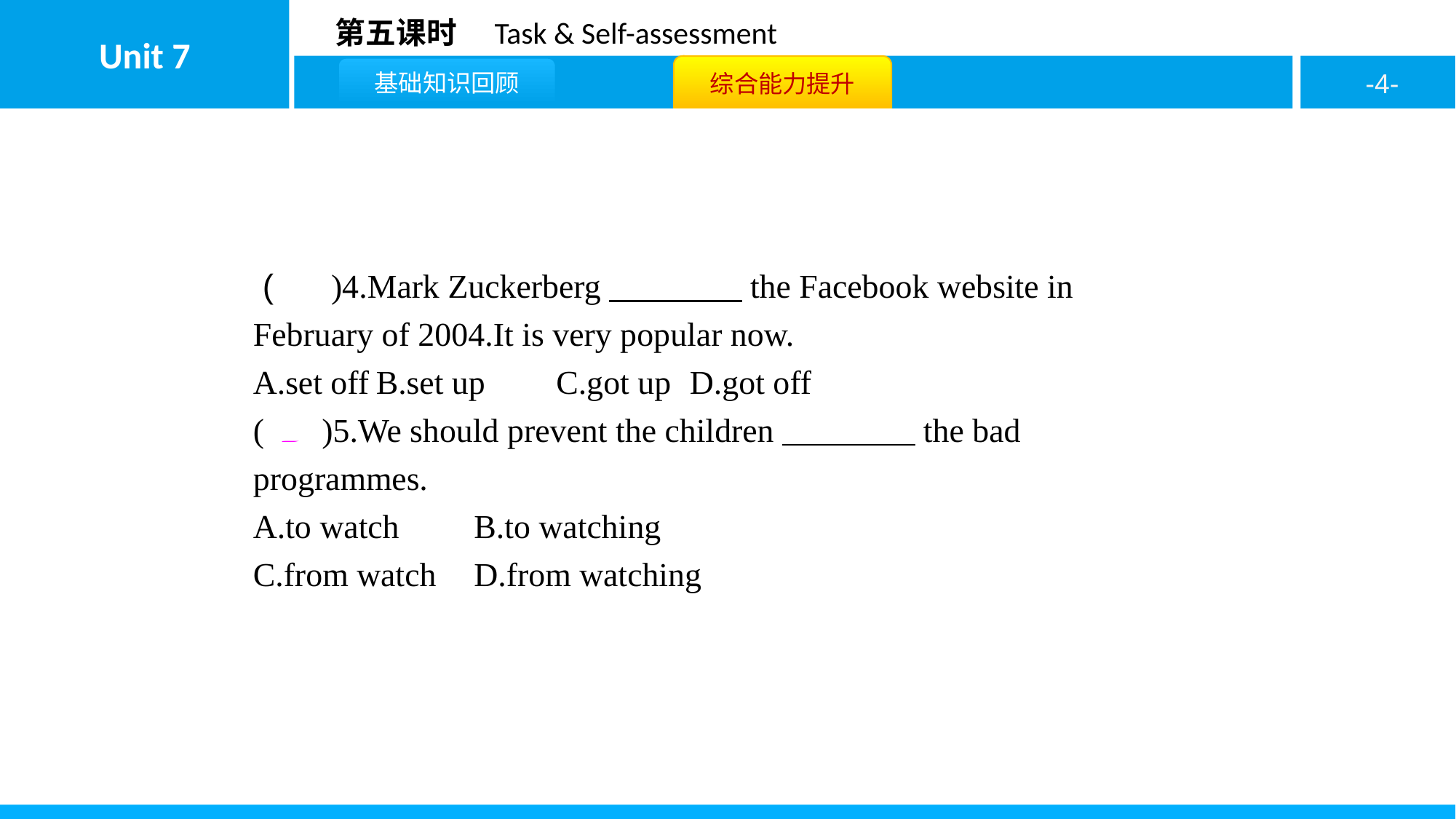

(  B  )4.Mark Zuckerberg　　　　the Facebook website in February of 2004.It is very popular now.
A.set off	B.set up	C.got up	D.got off
(  D  )5.We should prevent the children　　　　the bad programmes.
A.to watch	B.to watching
C.from watch	D.from watching